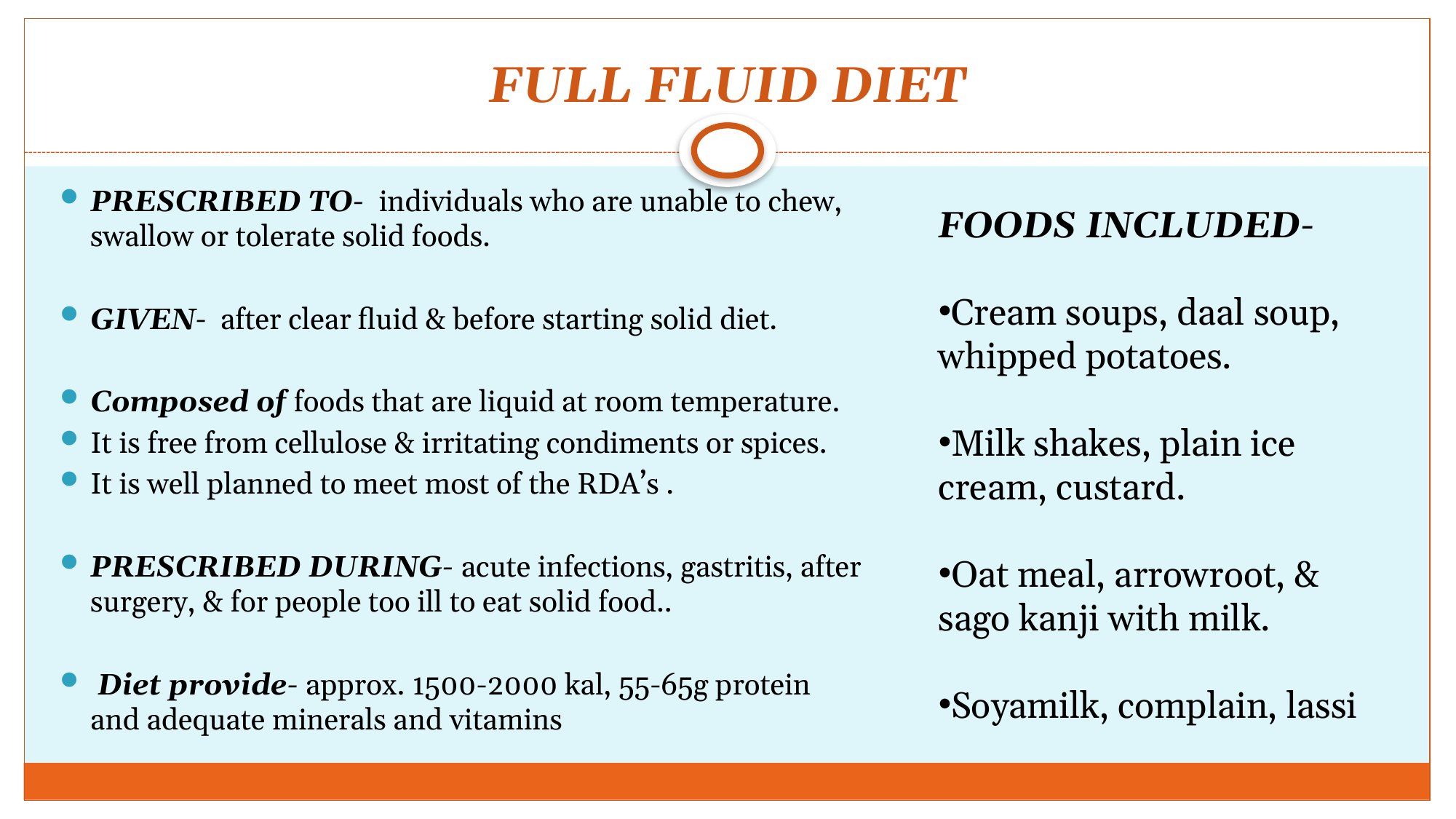

# FULL FLUID DIET
PRESCRIBED TO-  individuals who are unable to chew, swallow or tolerate solid foods.

GIVEN-  after clear fluid & before starting solid diet.

Composed of foods that are liquid at room temperature.
It is free from cellulose & irritating condiments or spices.
It is well planned to meet most of the RDA’s .

PRESCRIBED DURING- acute infections, gastritis, after surgery, & for people too ill to eat solid food..

 Diet provide- approx. 1500-2000 kal, 55-65g protein and adequate minerals and vitamins

FOODS INCLUDED-

Cream soups, daal soup, whipped potatoes.

Milk shakes, plain ice cream, custard.

Oat meal, arrowroot, & sago kanji with milk.

Soyamilk, complain, lassi